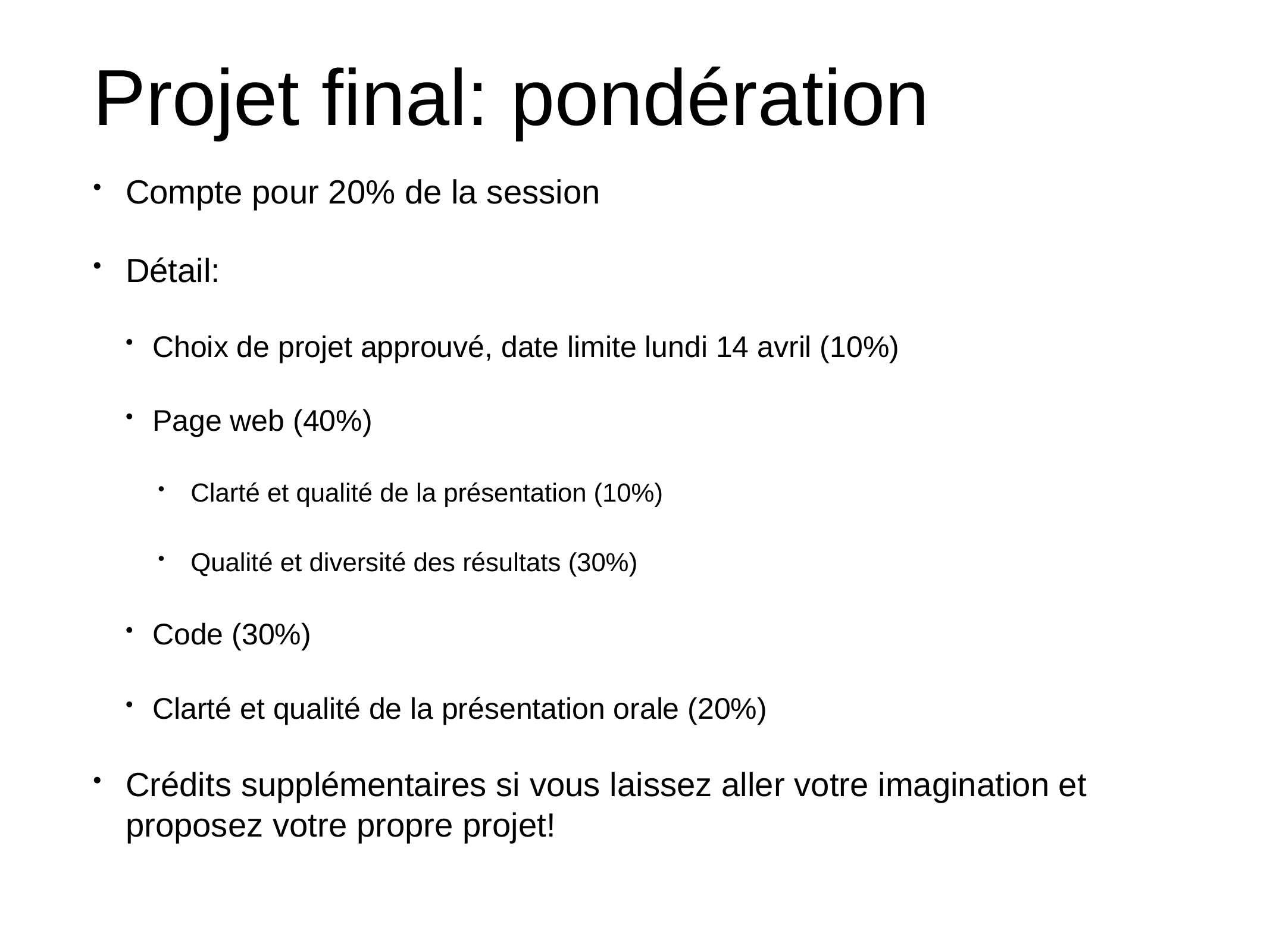

# Projet final: pondération
Compte pour 20% de la session
Détail:
Choix de projet approuvé, date limite lundi 14 avril (10%)
Page web (40%)
Clarté et qualité de la présentation (10%)
Qualité et diversité des résultats (30%)
Code (30%)
Clarté et qualité de la présentation orale (20%)
Crédits supplémentaires si vous laissez aller votre imagination et proposez votre propre projet!